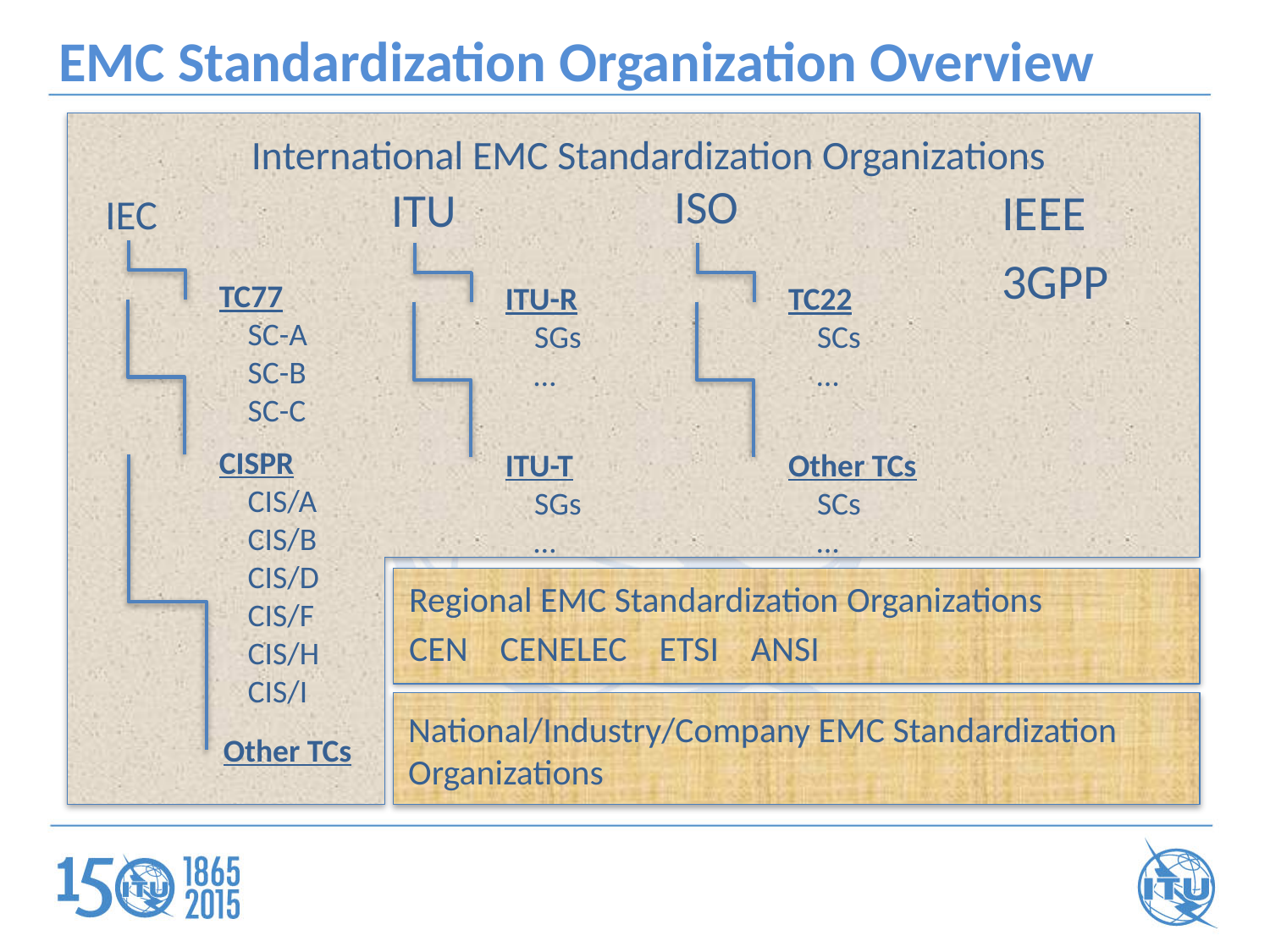

# EMC Standardization Organization Overview
International EMC Standardization Organizations

ISO

ITU

IEEE
3GPP

IEC

TC77
    SC-A
    SC-B
    SC-C
ITU-R
    SGs
    …
TC22
    SCs
    …
CISPR
    CIS/A
    CIS/B
    CIS/D
    CIS/F
    CIS/H
    CIS/I
ITU-T
    SGs
    …
Other TCs
    SCs
    …

Regional EMC Standardization Organizations
CEN    CENELEC    ETSI    ANSI

National/Industry/Company EMC Standardization Organizations
Other TCs